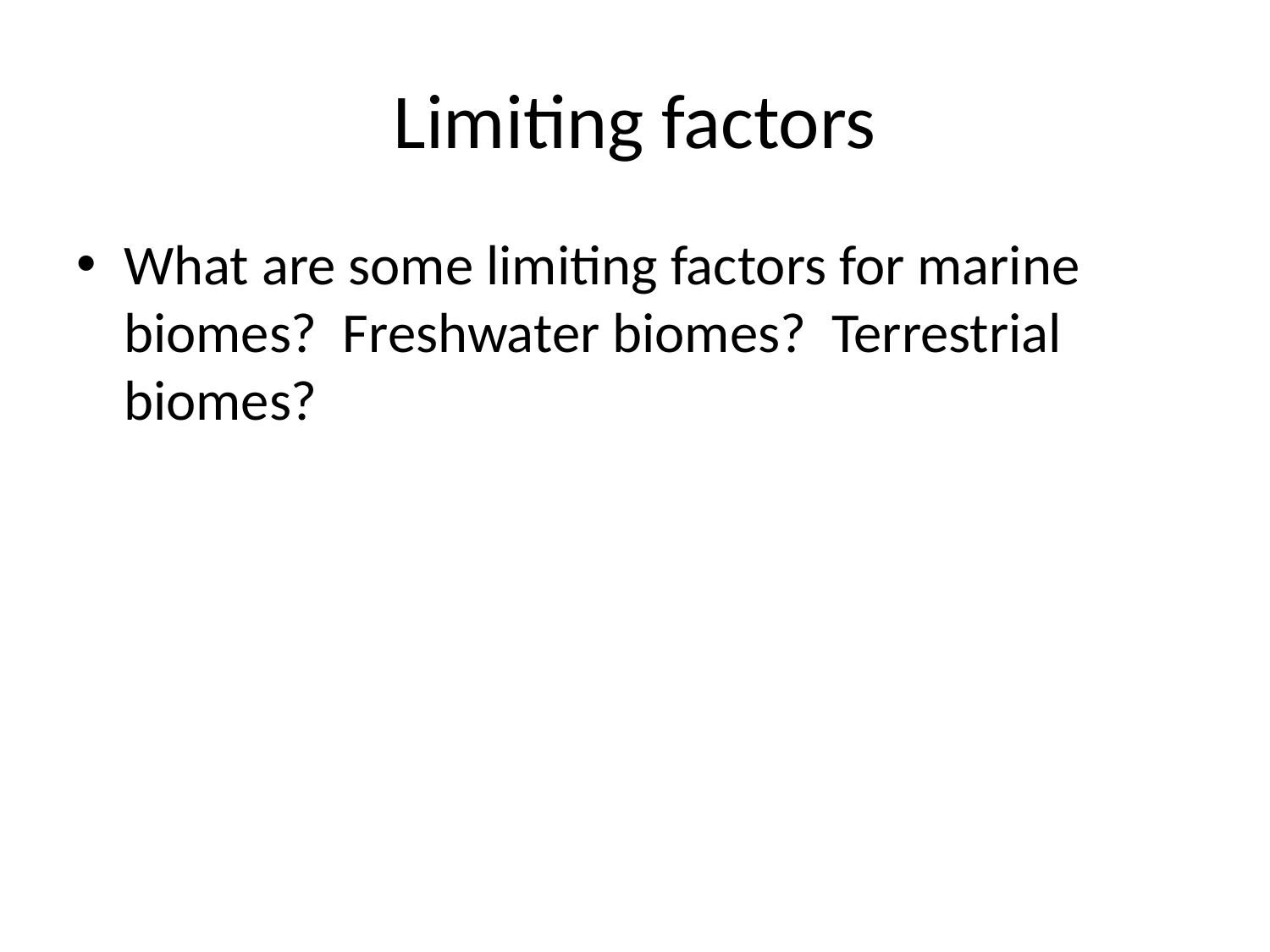

# Limiting factors
What are some limiting factors for marine biomes?  Freshwater biomes?  Terrestrial biomes?